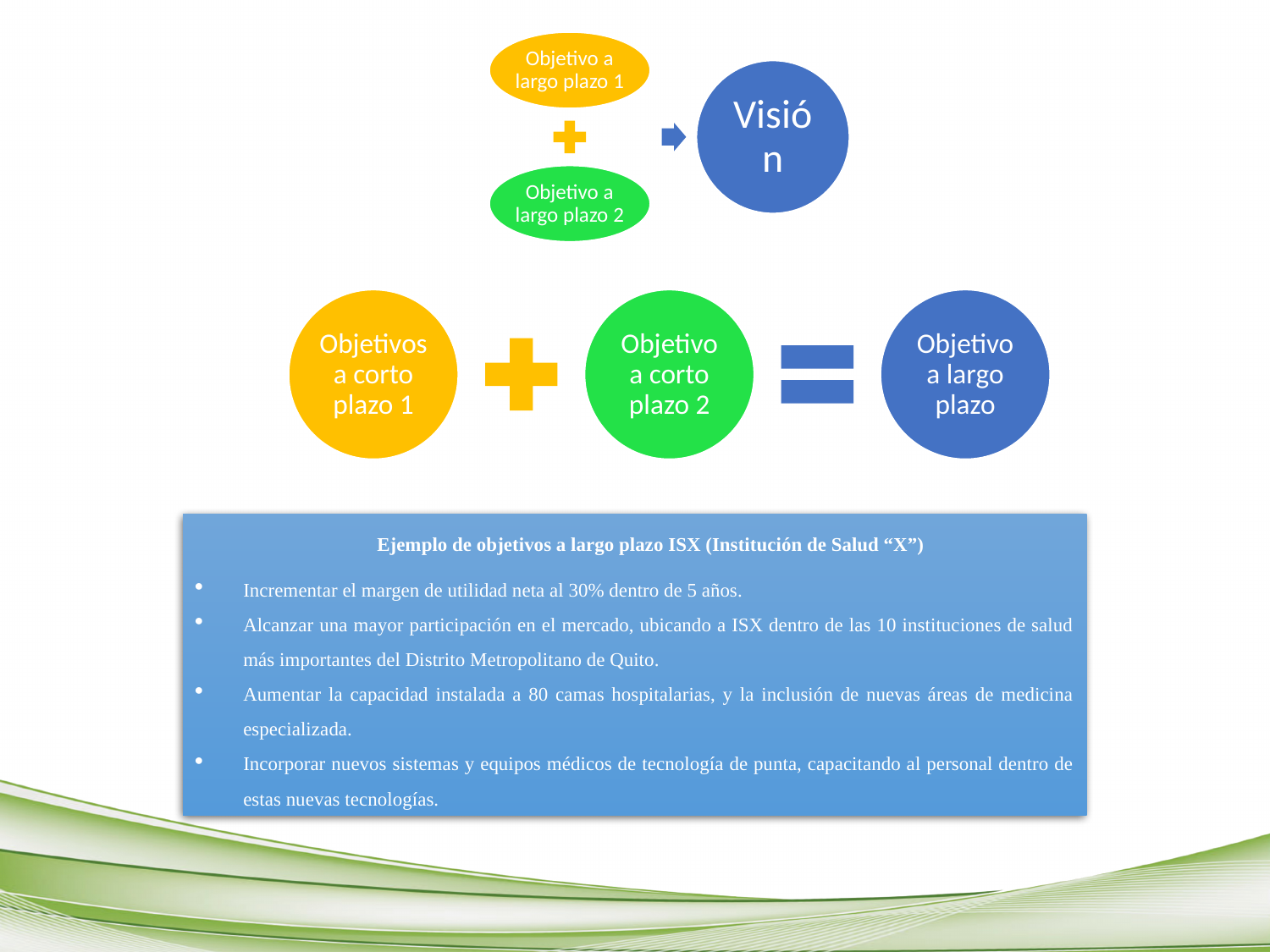

Objetivo a largo plazo 1

Objetivo a largo plazo 2

Visión
#

Objetivos a corto plazo 1

Objetivo a corto plazo 2

Objetivo a largo plazo
Ejemplo de objetivos a largo plazo ISX (Institución de Salud “X”)
Incrementar el margen de utilidad neta al 30% dentro de 5 años.
Alcanzar una mayor participación en el mercado, ubicando a ISX dentro de las 10 instituciones de salud más importantes del Distrito Metropolitano de Quito.
Aumentar la capacidad instalada a 80 camas hospitalarias, y la inclusión de nuevas áreas de medicina especializada.
Incorporar nuevos sistemas y equipos médicos de tecnología de punta, capacitando al personal dentro de estas nuevas tecnologías.